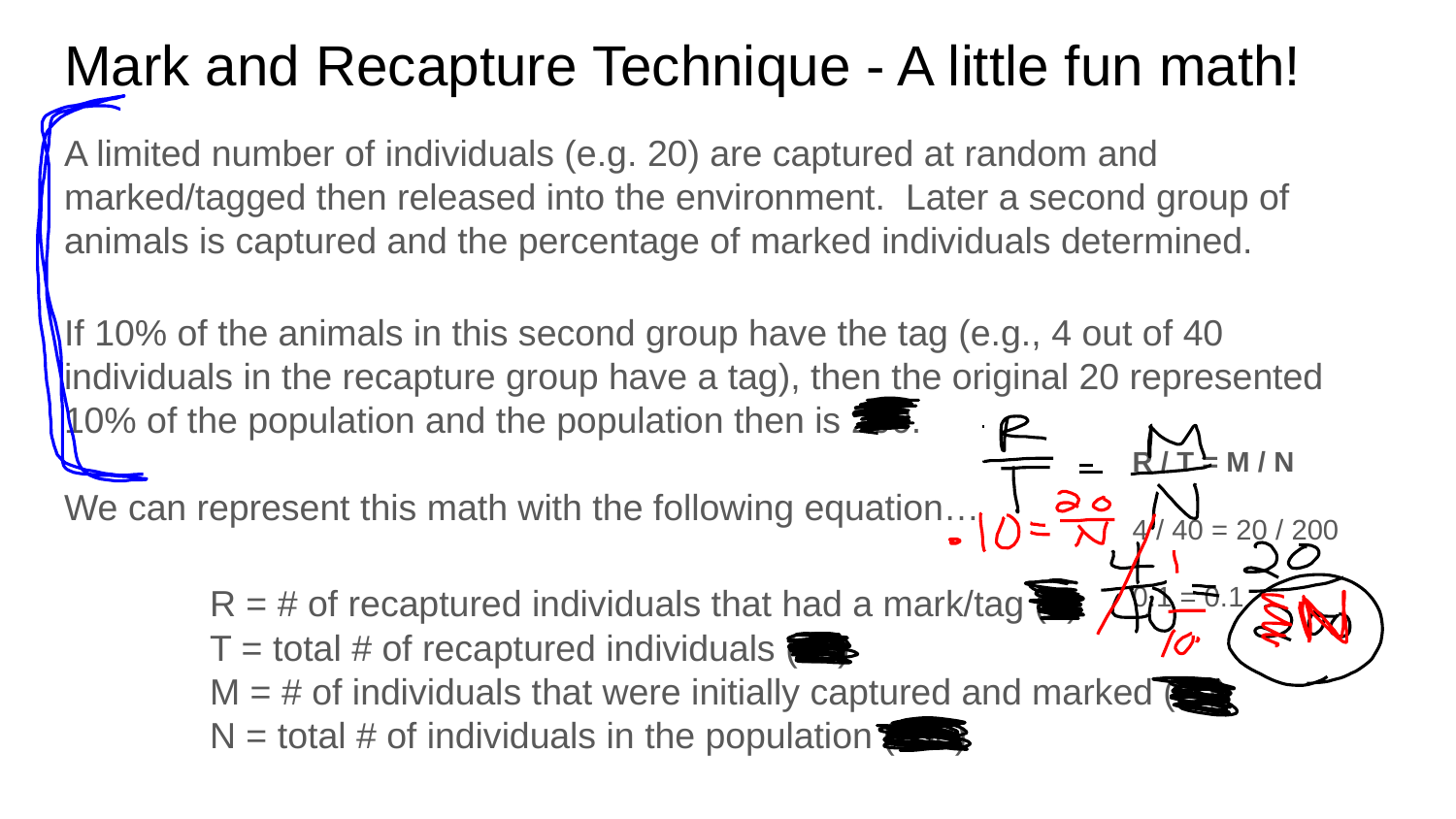

# Mark and Recapture Technique - A little fun math!

A limited number of individuals (e.g. 20) are captured at random and marked/tagged then released into the environment.  Later a second group of animals is captured and the percentage of marked individuals determined.

If 10% of the animals in this second group have the tag (e.g., 4 out of 40 individuals in the recapture group have a tag), then the original 20 represented 10% of the population and the population then is 200.

We can represent this math with the following equation…
	R = # of recaptured individuals that had a mark/tag (4)
	T = total # of recaptured individuals (40)
	M = # of individuals that were initially captured and marked (20)
	N = total # of individuals in the population (200)

R / T = M / N

4 / 40 = 20 / 200

0.1 = 0.1